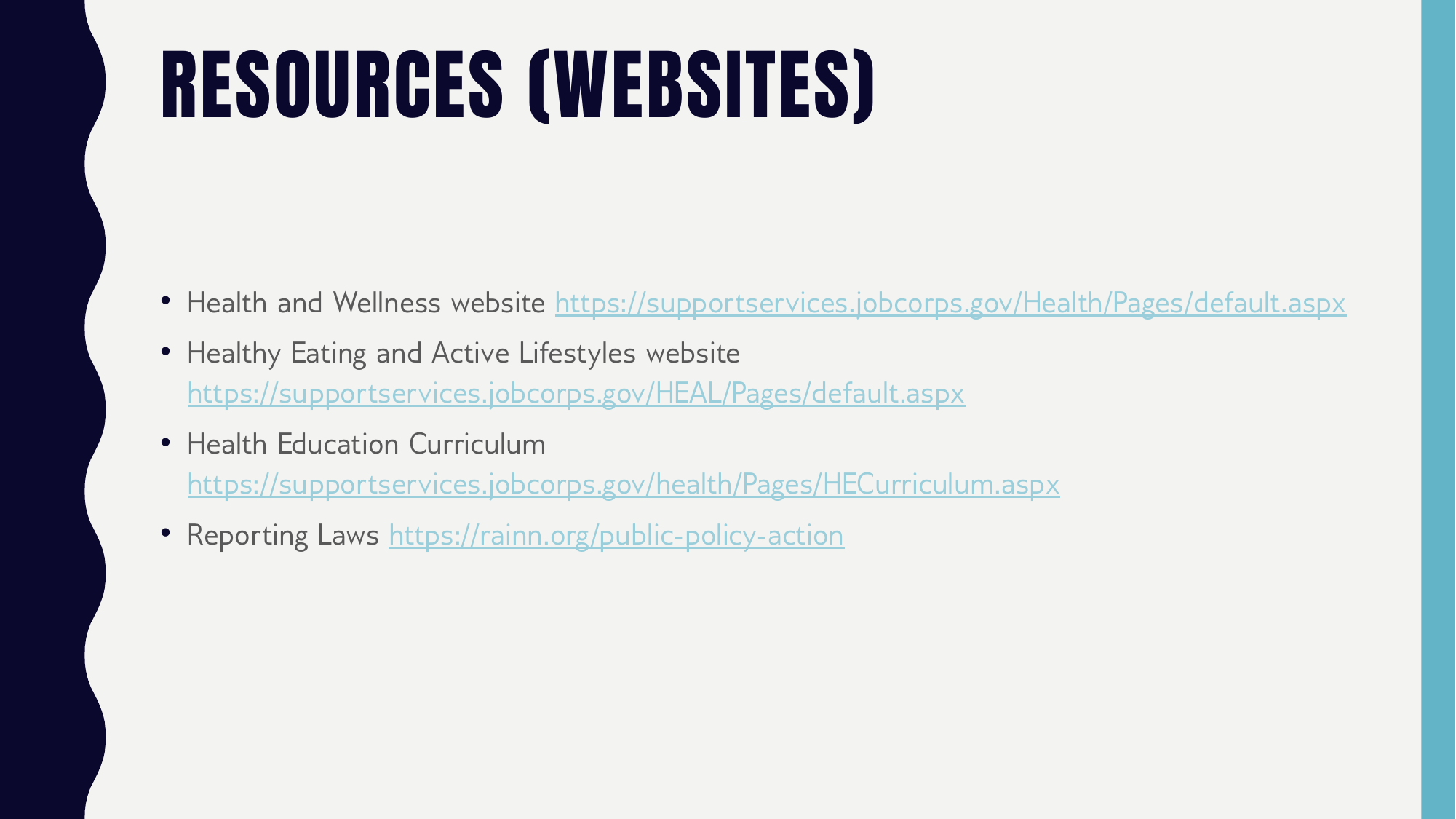

# Resources (websites)
Health and Wellness website https://supportservices.jobcorps.gov/Health/Pages/default.aspx
Healthy Eating and Active Lifestyles website https://supportservices.jobcorps.gov/HEAL/Pages/default.aspx
Health Education Curriculum https://supportservices.jobcorps.gov/health/Pages/HECurriculum.aspx
Reporting Laws https://rainn.org/public-policy-action